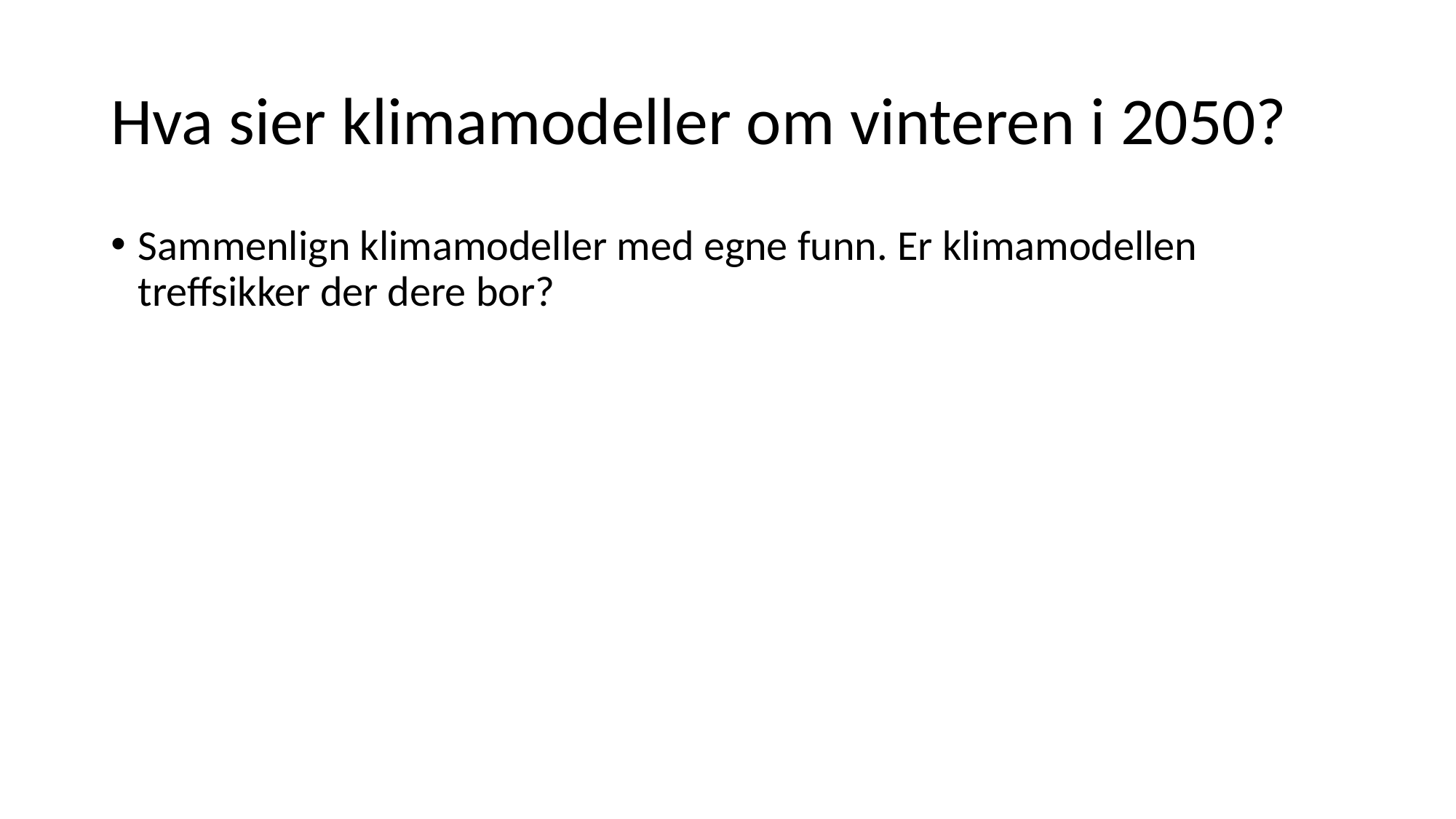

# Hva sier klimamodeller om vinteren i 2050?
Sammenlign klimamodeller med egne funn. Er klimamodellen treffsikker der dere bor?